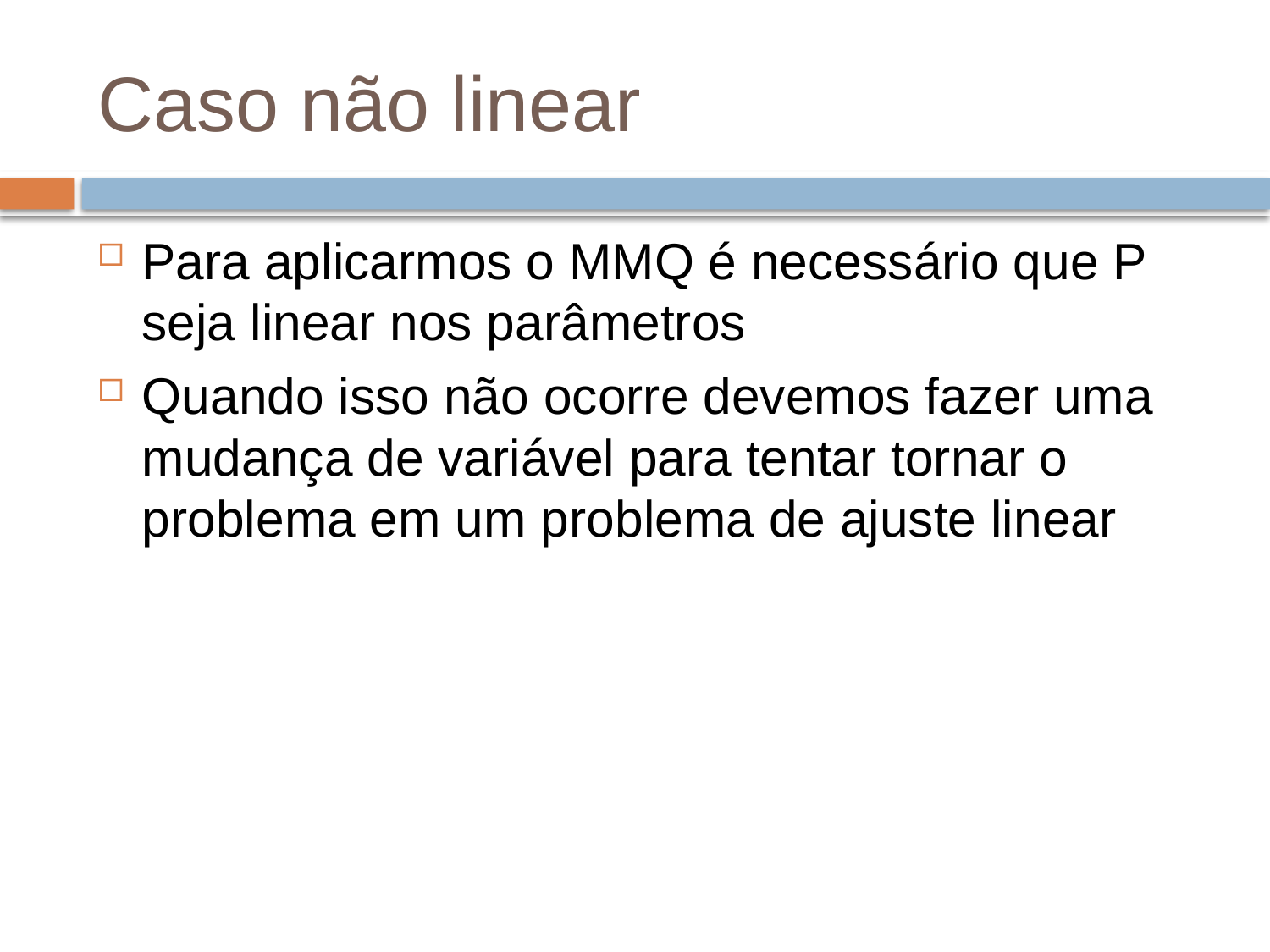

# Caso não linear
Para aplicarmos o MMQ é necessário que P seja linear nos parâmetros
Quando isso não ocorre devemos fazer uma mudança de variável para tentar tornar o problema em um problema de ajuste linear